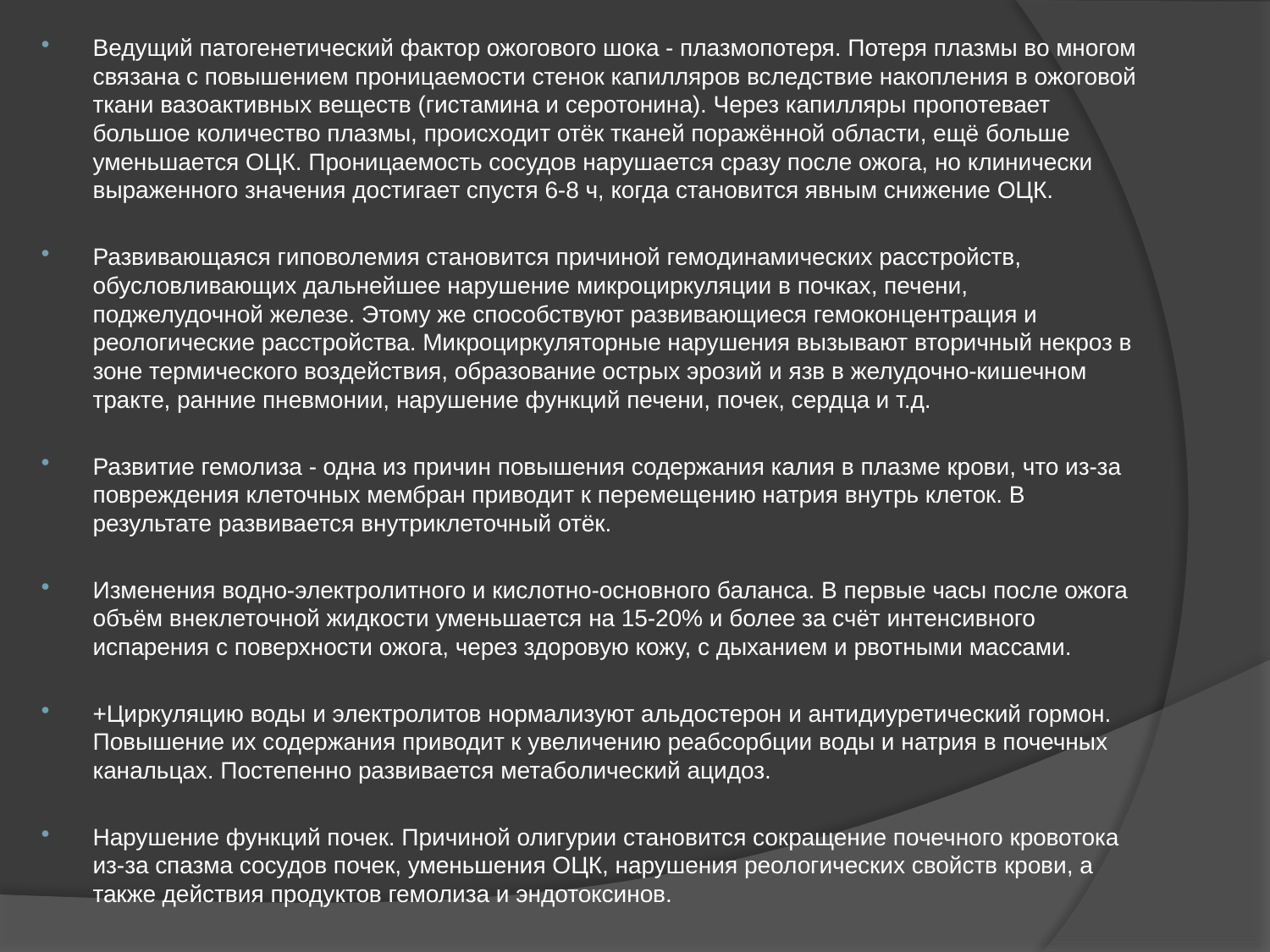

Ведущий патогенетический фактор ожогового шока - плазмопотеря. Потеря плазмы во многом связана с повышением проницаемости стенок капилляров вследствие накопления в ожоговой ткани вазоактивных веществ (гистамина и серотонина). Через капилляры пропотевает большое количество плазмы, происходит отёк тканей поражённой области, ещё больше уменьшается ОЦК. Проницаемость сосудов нарушается сразу после ожога, но клинически выраженного значения достигает спустя 6-8 ч, когда становится явным снижение ОЦК.

Развивающаяся гиповолемия становится причиной гемодинамических расстройств, обусловливающих дальнейшее нарушение микроциркуляции в почках, печени, поджелудочной железе. Этому же способствуют развивающиеся гемоконцентрация и реологические расстройства. Микроциркуляторные нарушения вызывают вторичный некроз в зоне термического воздействия, образование острых эрозий и язв в желудочно-кишечном тракте, ранние пневмонии, нарушение функций печени, почек, сердца и т.д.

Развитие гемолиза - одна из причин повышения содержания калия в плазме крови, что из-за повреждения клеточных мембран приводит к перемещению натрия внутрь клеток. В результате развивается внутриклеточный отёк.

Изменения водно-электролитного и кислотно-основного баланса. В первые часы после ожога объём внеклеточной жидкости уменьшается на 15-20% и более за счёт интенсивного испарения с поверхности ожога, через здоровую кожу, с дыханием и рвотными массами.

+Циркуляцию воды и электролитов нормализуют альдостерон и антидиуретический гормон. Повышение их содержания приводит к увеличению реабсорбции воды и натрия в почечных канальцах. Постепенно развивается метаболический ацидоз.

Нарушение функций почек. Причиной олигурии становится сокращение почечного кровотока из-за спазма сосудов почек, уменьшения ОЦК, нарушения реологических свойств крови, а также действия продуктов гемолиза и эндотоксинов.